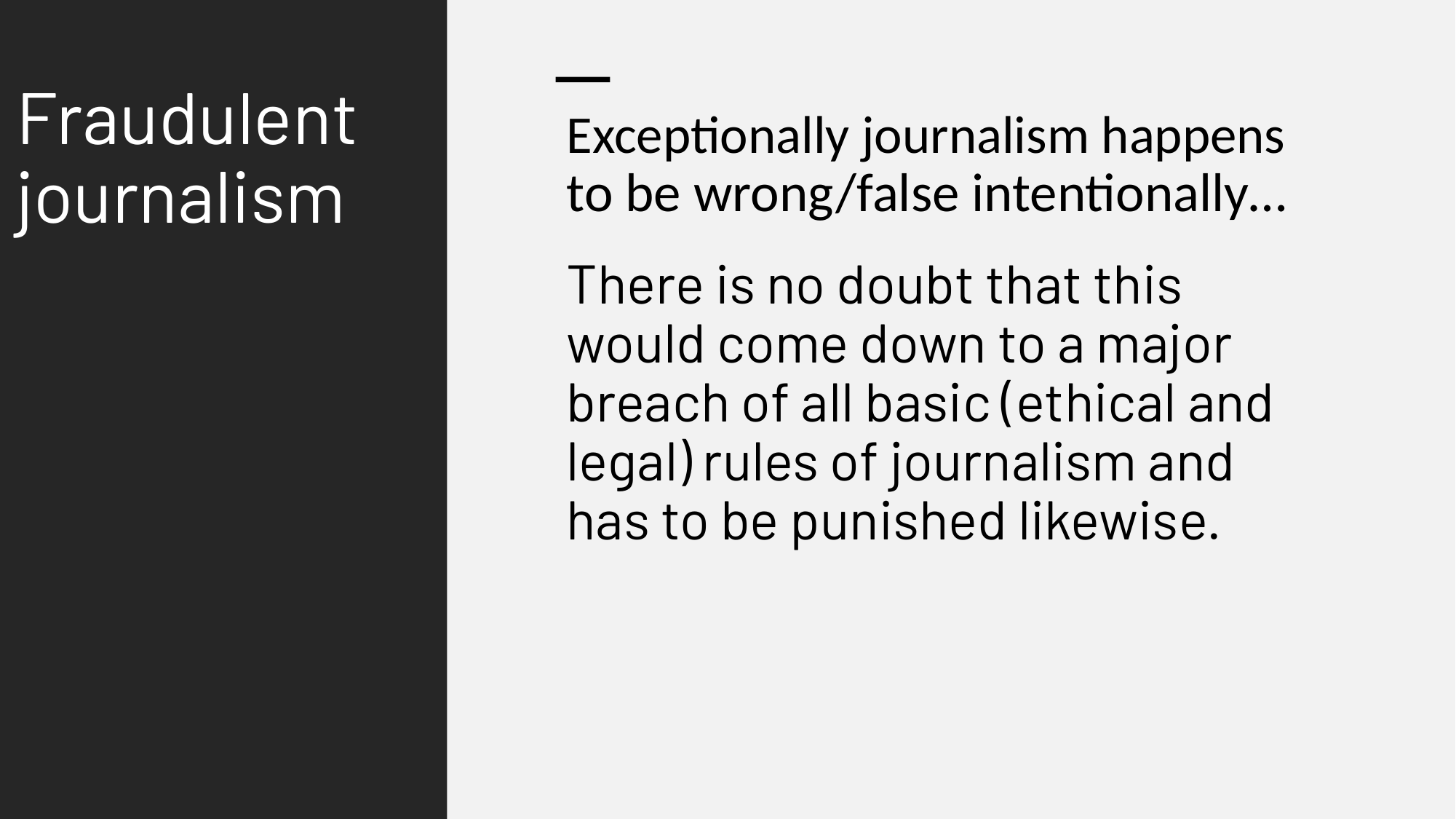

# Fraudulent journalism

Exceptionally journalism happens to be wrong/false intentionally…
There is no doubt that this would come down to a major breach of all basic (ethical and legal) rules of journalism and has to be punished likewise.